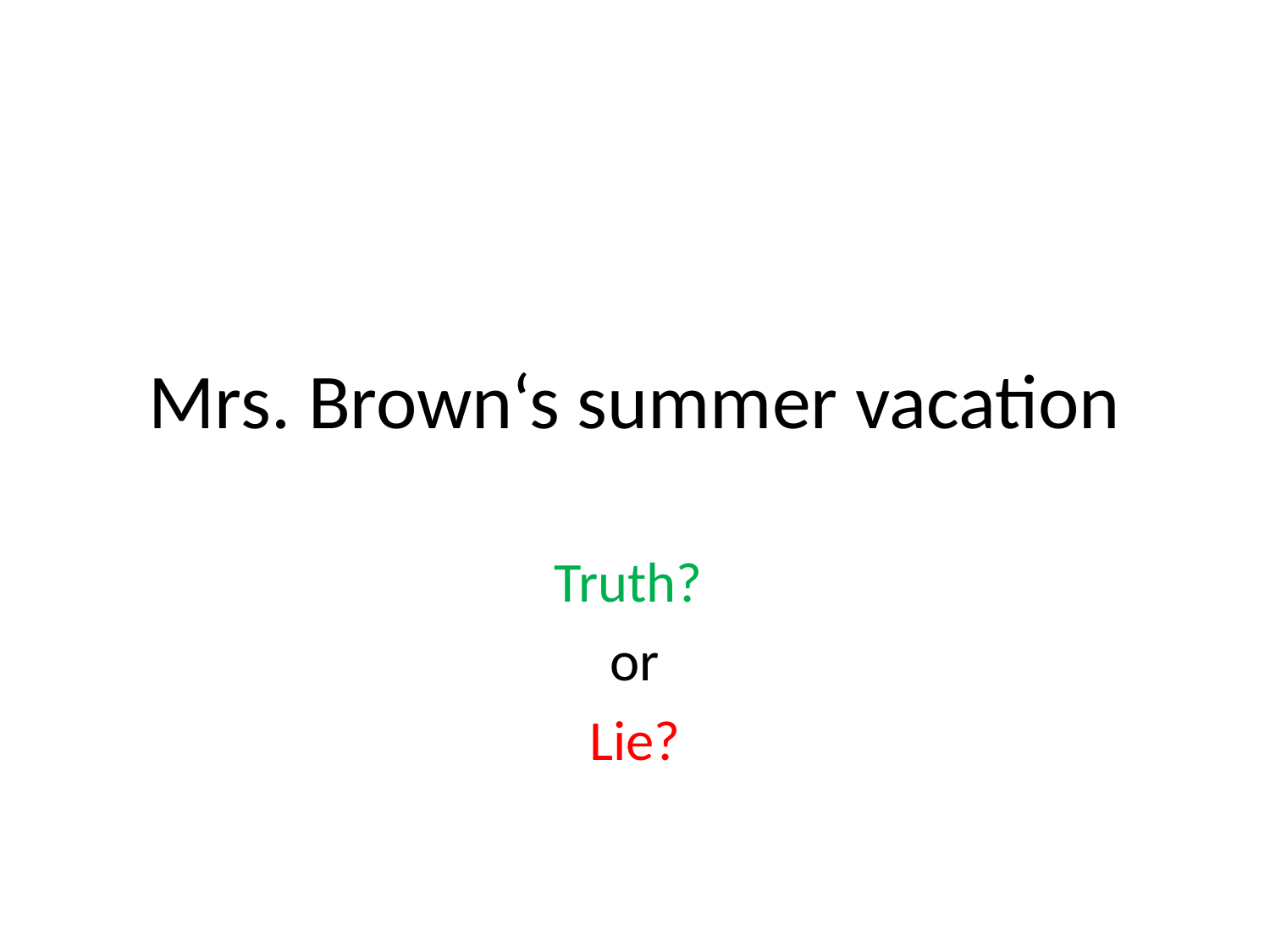

# Mrs. Brown‘s summer vacation
Truth?
or
Lie?